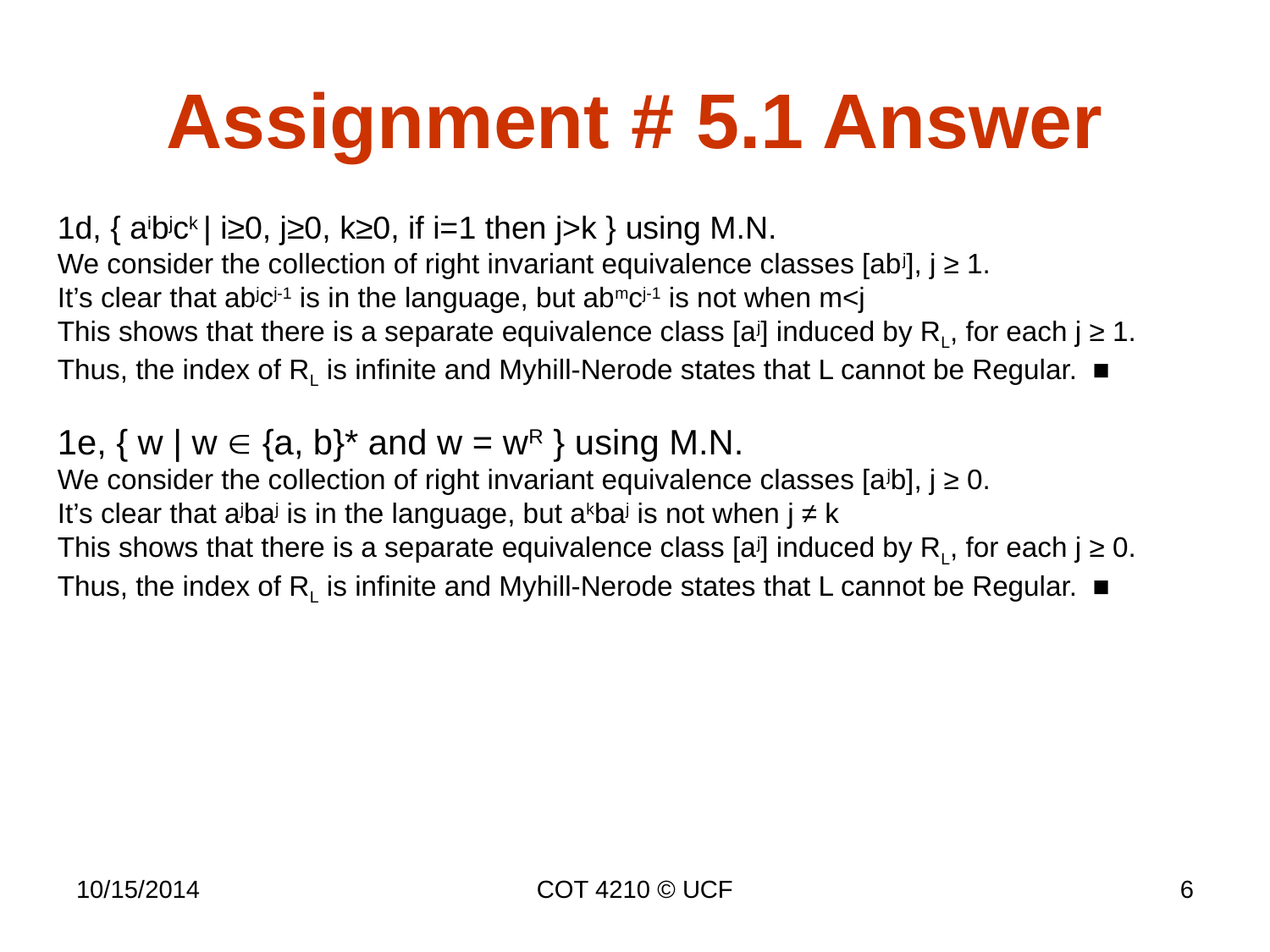

# Assignment # 5.1 Answer
1d, { aibjck | i≥0, j≥0, k≥0, if i=1 then j>k } using M.N.
We consider the collection of right invariant equivalence classes [abj], j ≥ 1.
It’s clear that abjcj-1 is in the language, but abmcj-1 is not when m<j
This shows that there is a separate equivalence class [aj] induced by RL, for each j ≥ 1.
Thus, the index of RL is infinite and Myhill-Nerode states that L cannot be Regular.  ■

1e, { w | w ∈ {a, b}* and w = wR } using M.N.
We consider the collection of right invariant equivalence classes [ajb], j ≥ 0.
It’s clear that ajbaj is in the language, but akbaj is not when j ≠ k
This shows that there is a separate equivalence class [aj] induced by RL, for each j ≥ 0.
Thus, the index of RL is infinite and Myhill-Nerode states that L cannot be Regular.  ■

10/15/2014
COT 4210 © UCF
6